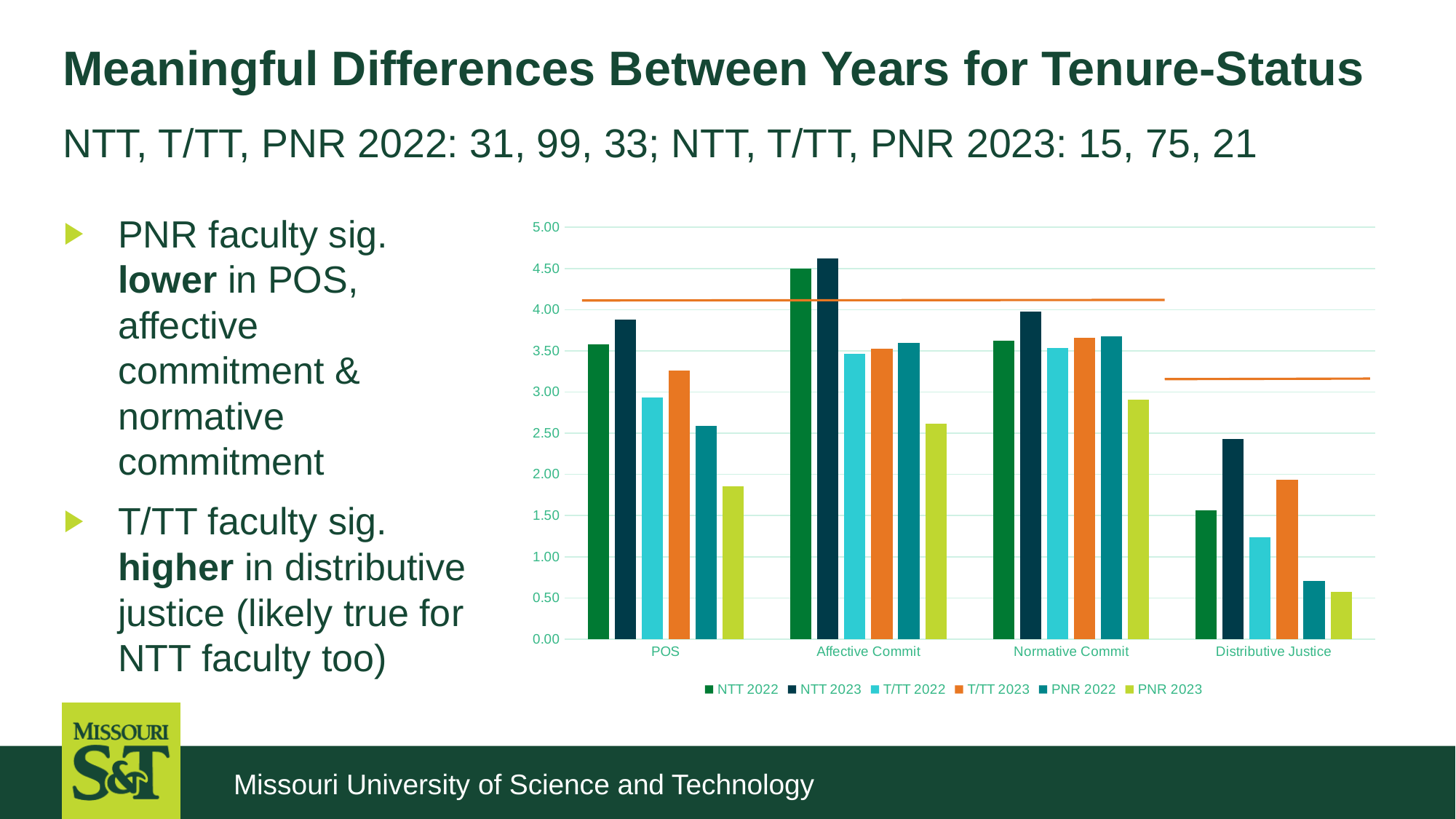

# Meaningful Differences Between Years for Tenure-Status
NTT, T/TT, PNR 2022: 31, 99, 33; NTT, T/TT, PNR 2023: 15, 75, 21

### Chart

| Category | NTT 2022 | NTT 2023 | T/TT 2022 | T/TT 2023 | PNR 2022 | PNR 2023 |
|---|---|---|---|---|---|---|
| POS | 3.5754608294930876 | 3.875 | 2.9374999999999996 | 3.2611904761904764 | 2.587121212121212 | 1.8511904761904763 |
| Affective Commit | 4.494623655913978 | 4.622222222222223 | 3.462585034013606 | 3.5288888888888885 | 3.5959595959595956 | 2.619047619047619 |
| Normative Commit | 3.6236559139784945 | 3.9777777777777774 | 3.537414965986394 | 3.662222222222222 | 3.677083333333333 | 2.9047619047619047 |
| Distributive Justice | 1.564516129032258 | 2.433333333333333 | 1.2373737373737375 | 1.9333333333333333 | 0.703125 | 0.5714285714285714 |
PNR faculty sig. lower in POS, affective commitment & normative commitment
T/TT faculty sig. higher in distributive justice (likely true for NTT faculty too)
Missouri University of Science and Technology